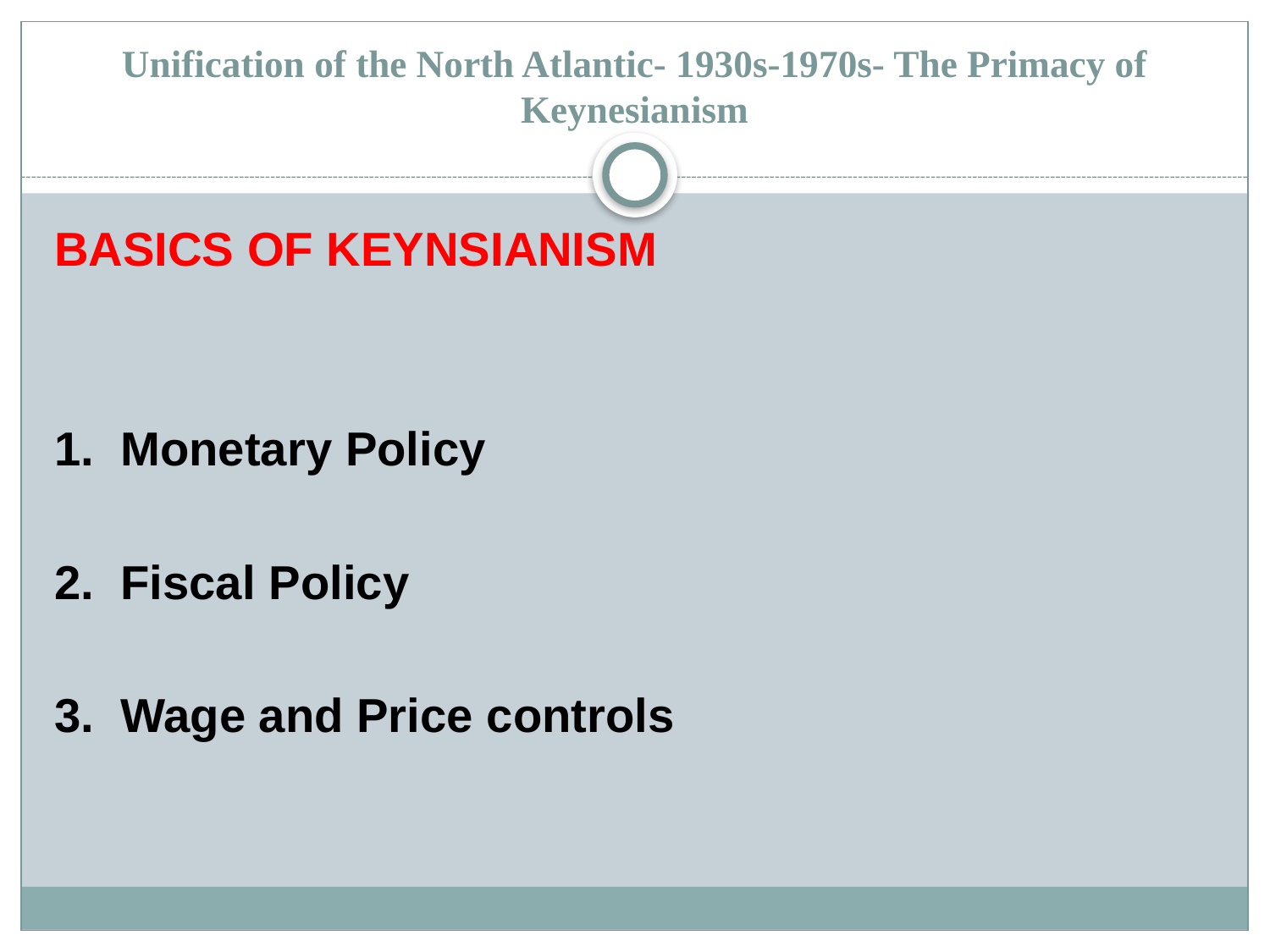

# Unification of the North Atlantic- 1930s-1970s- The Primacy of Keynesianism
BASICS OF KEYNSIANISM

1.  Monetary Policy

2.  Fiscal Policy

3.  Wage and Price controls